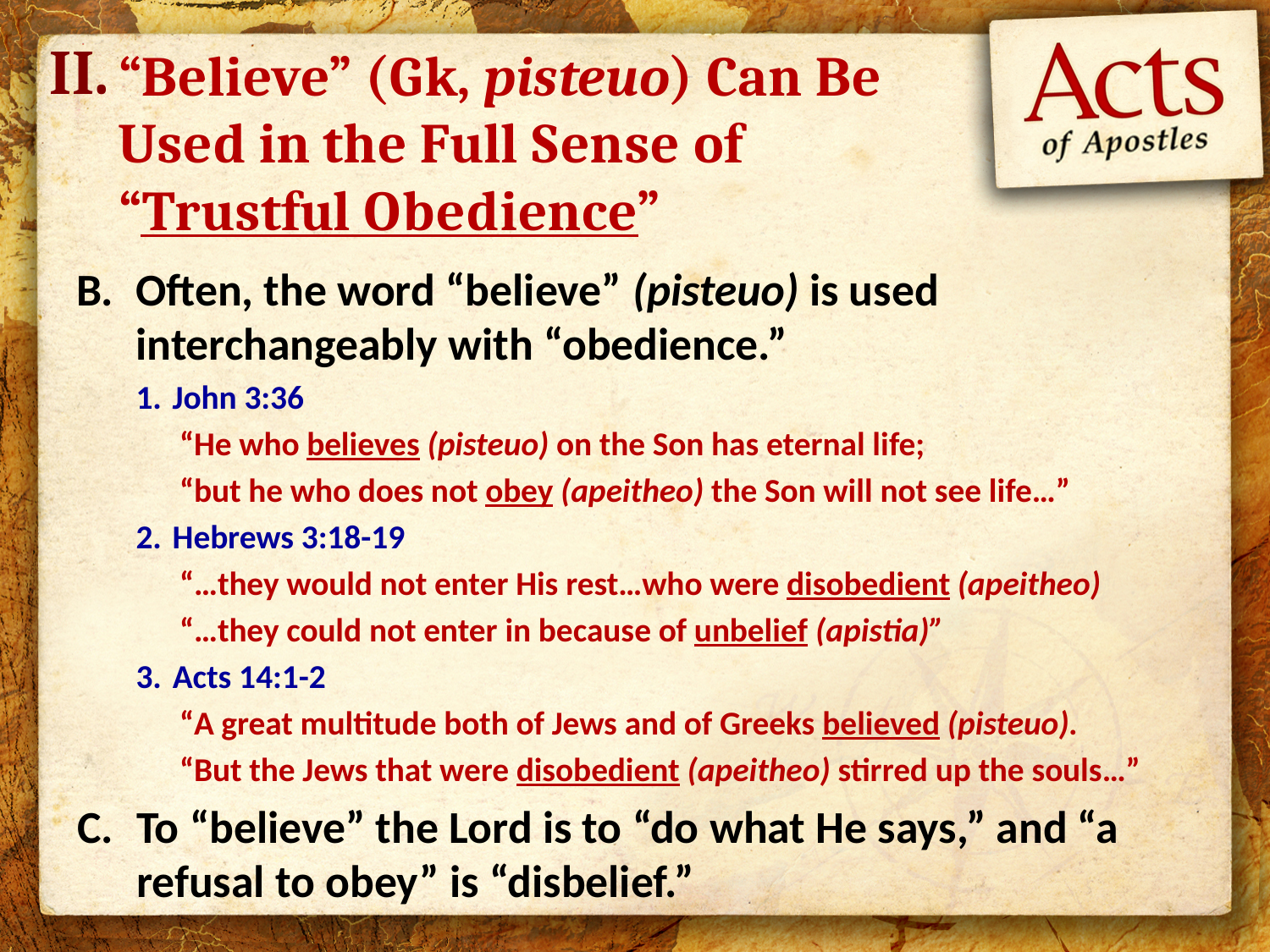

II.
“Believe” (Gk, pisteuo) Can Be Used in the Full Sense of
“Trustful Obedience”
Often, the word “believe” (pisteuo) is used interchangeably with “obedience.”
John 3:36
“He who believes (pisteuo) on the Son has eternal life;
“but he who does not obey (apeitheo) the Son will not see life…”
Hebrews 3:18-19
“…they would not enter His rest…who were disobedient (apeitheo)
“…they could not enter in because of unbelief (apistia)”
Acts 14:1-2
“A great multitude both of Jews and of Greeks believed (pisteuo).
“But the Jews that were disobedient (apeitheo) stirred up the souls…”
To “believe” the Lord is to “do what He says,” and “a refusal to obey” is “disbelief.”